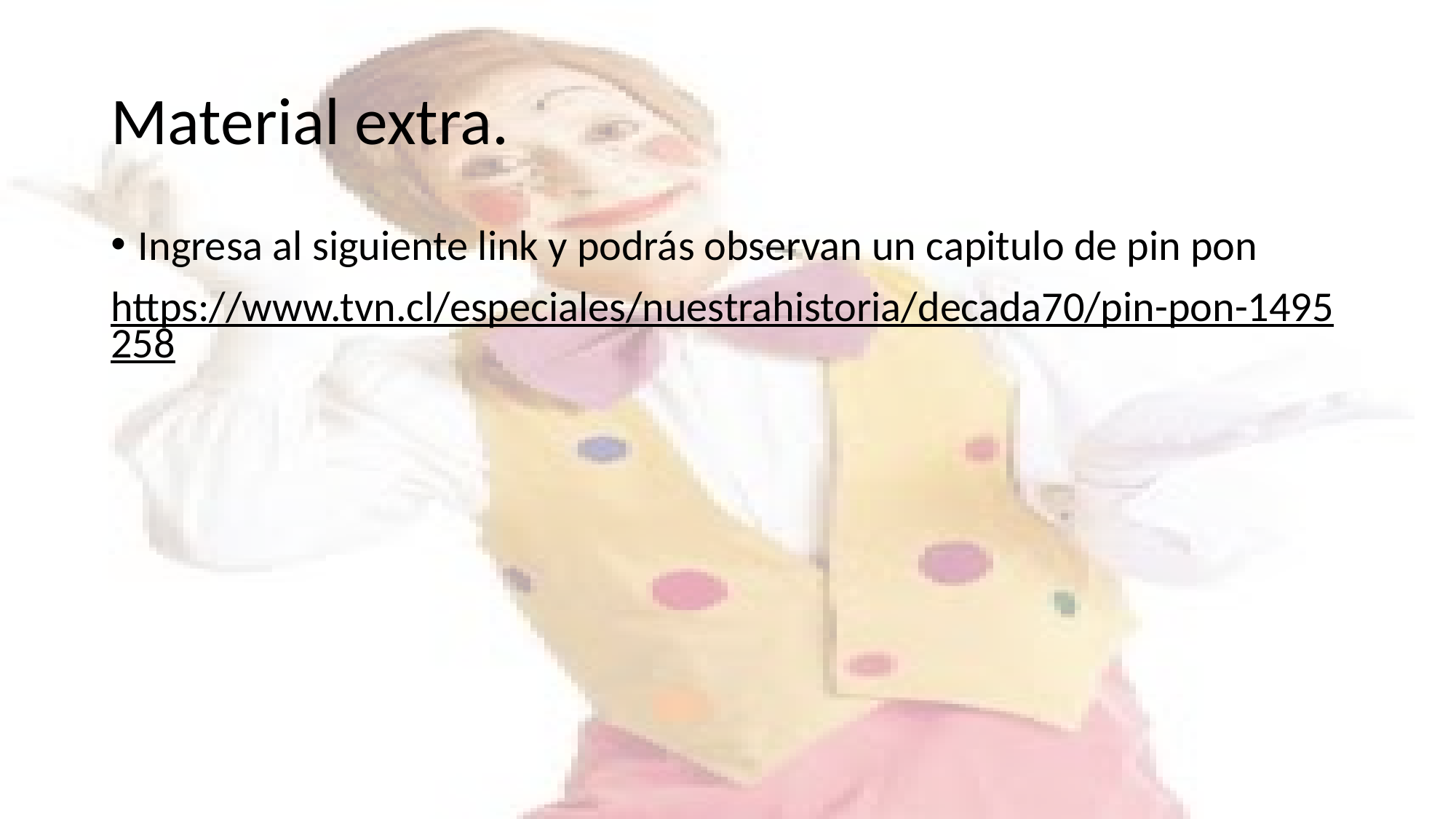

# Material extra.
Ingresa al siguiente link y podrás observan un capitulo de pin pon
https://www.tvn.cl/especiales/nuestrahistoria/decada70/pin-pon-1495258